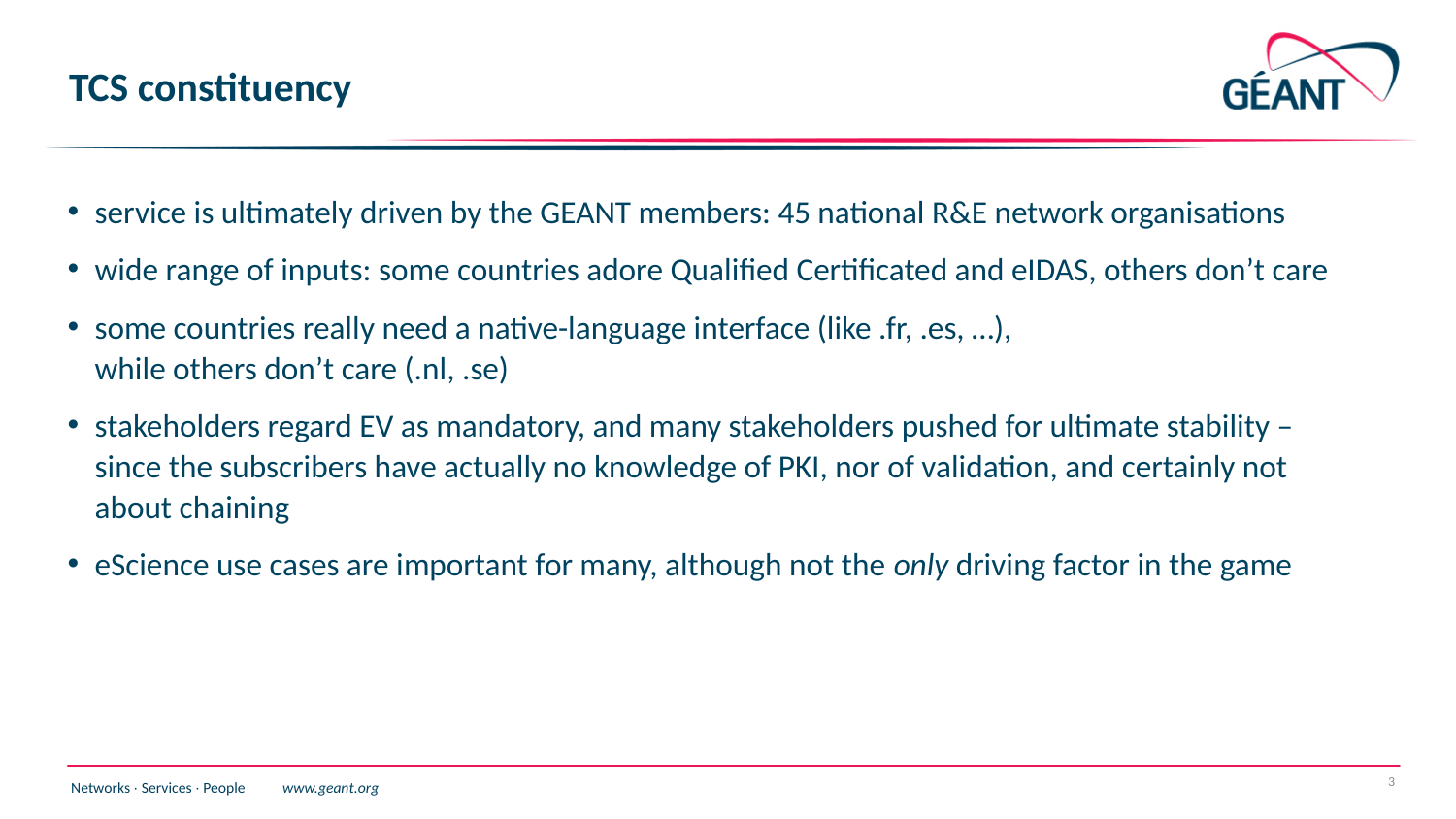

# TCS constituency
service is ultimately driven by the GEANT members: 45 national R&E network organisations
wide range of inputs: some countries adore Qualified Certificated and eIDAS, others don’t care
some countries really need a native-language interface (like .fr, .es, …),
while others don’t care (.nl, .se)
stakeholders regard EV as mandatory, and many stakeholders pushed for ultimate stability – since the subscribers have actually no knowledge of PKI, nor of validation, and certainly not about chaining
eScience use cases are important for many, although not the only driving factor in the game
3